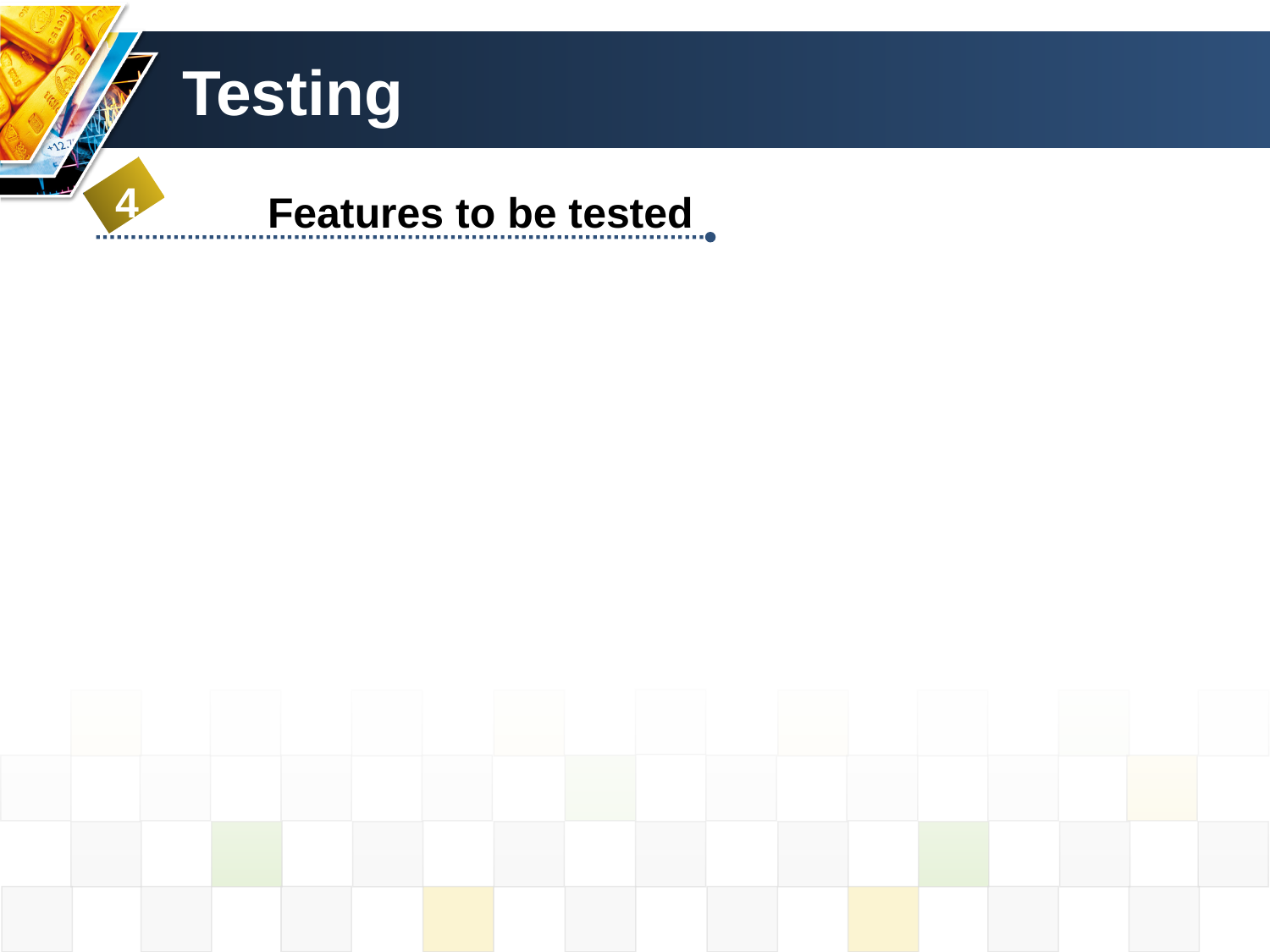

# Testing

4
Features to be tested